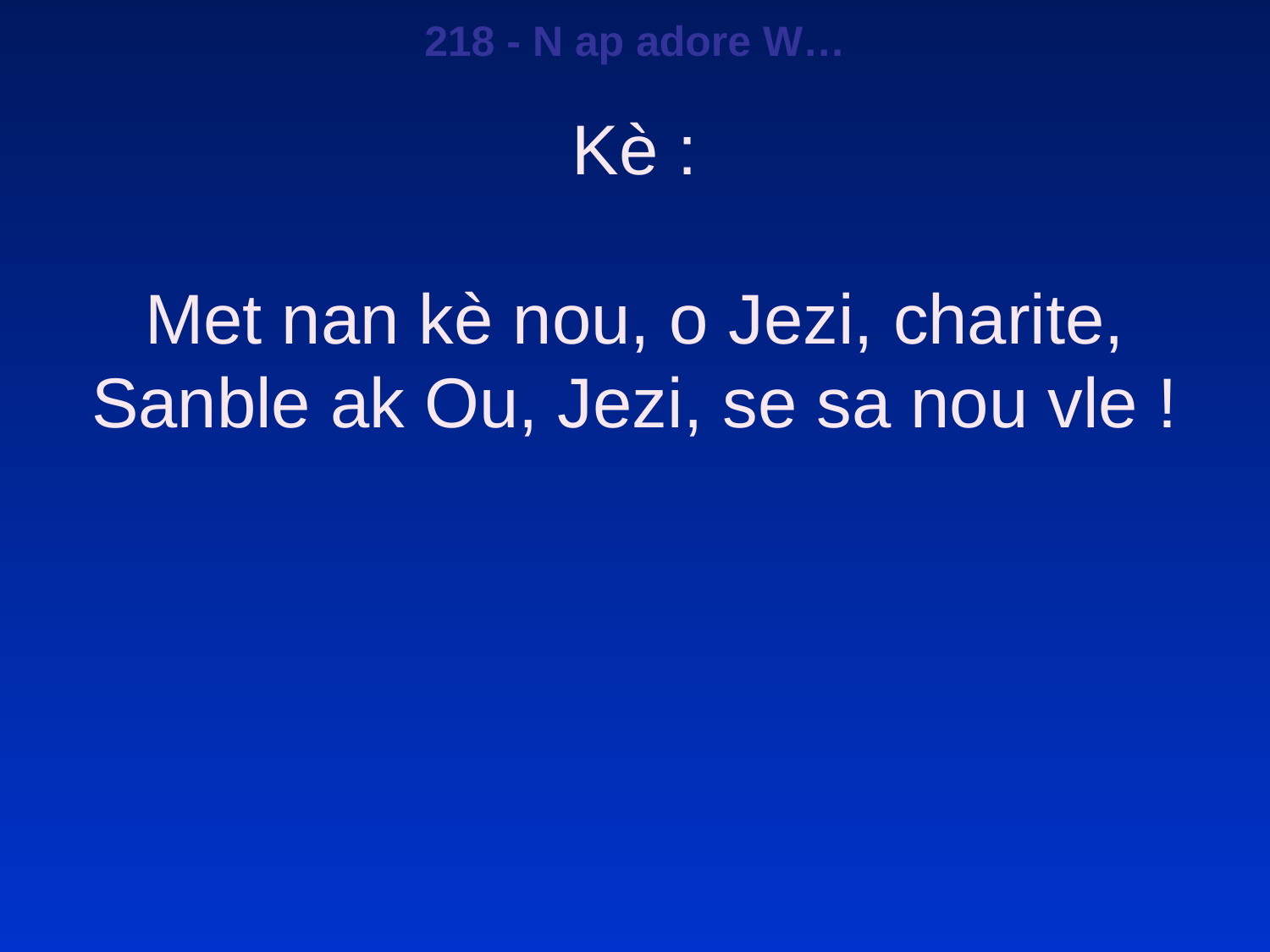

218 - N ap adore W…
Kè :

Met nan kè nou, o Jezi, charite,
Sanble ak Ou, Jezi, se sa nou vle !